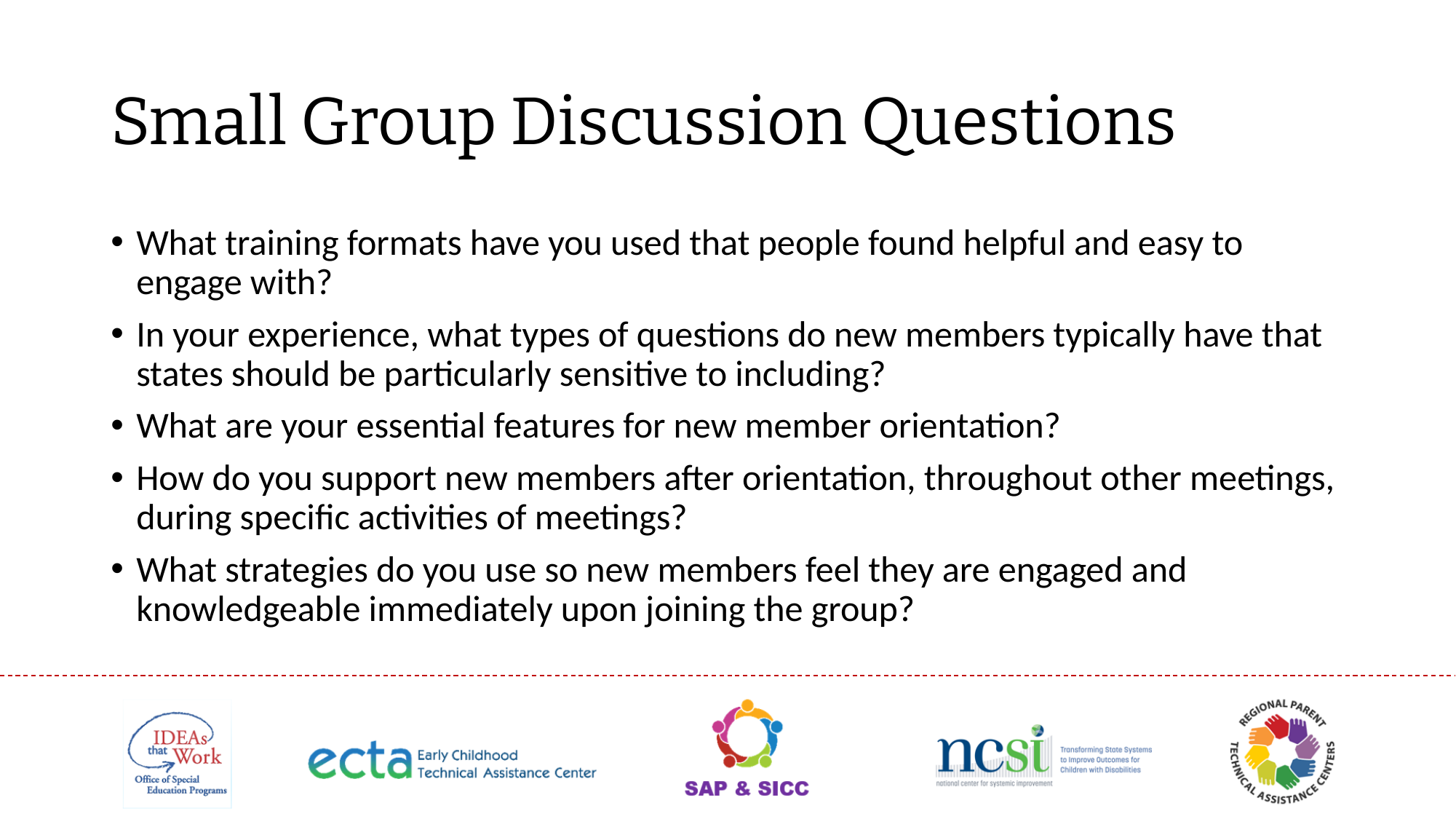

# Small Group Discussion Questions
What training formats have you used that people found helpful and easy to engage with?
In your experience, what types of questions do new members typically have that states should be particularly sensitive to including?
What are your essential features for new member orientation?
How do you support new members after orientation, throughout other meetings, during specific activities of meetings?
What strategies do you use so new members feel they are engaged and knowledgeable immediately upon joining the group?